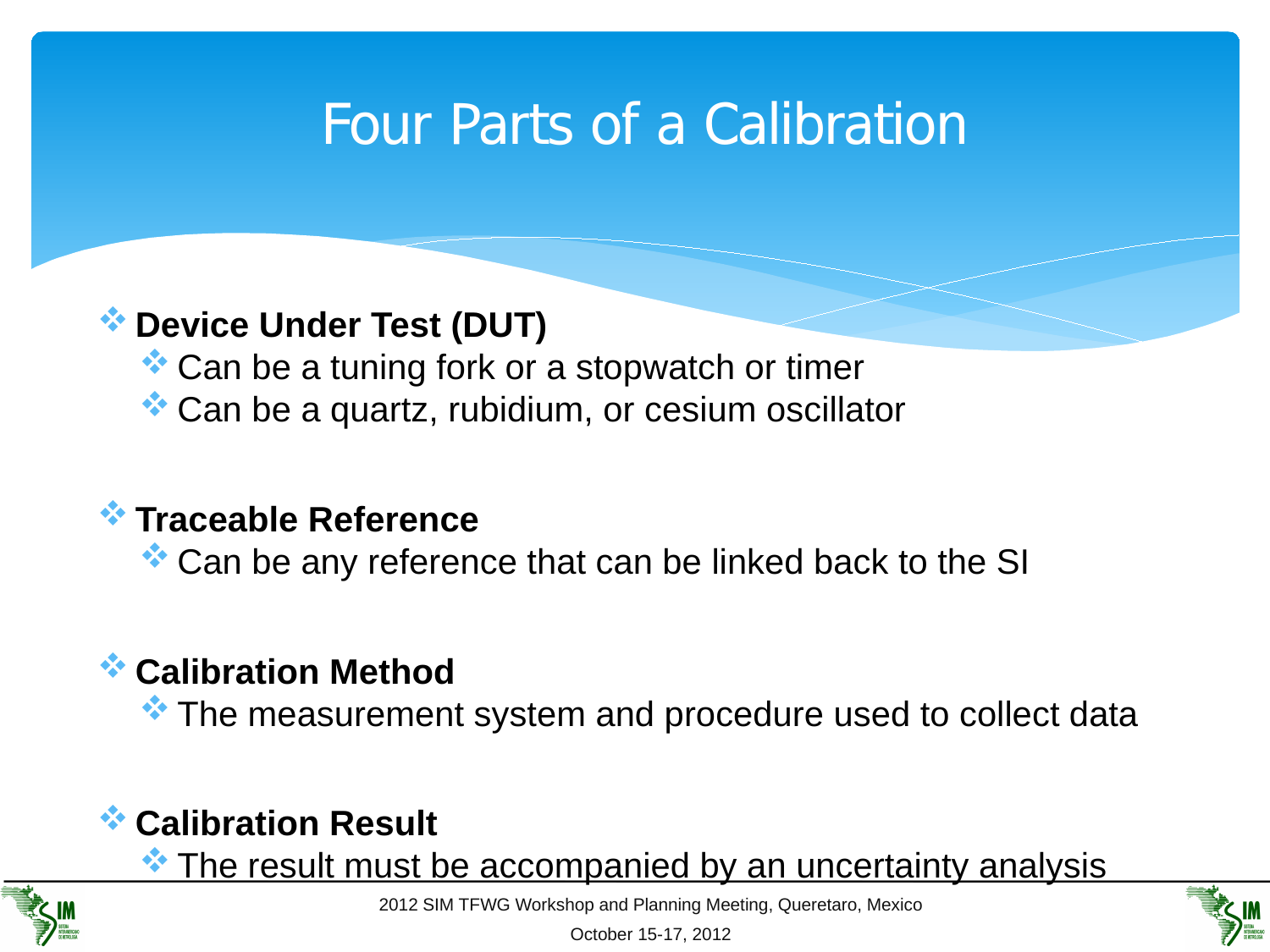

# Four Parts of a Calibration
Device Under Test (DUT)
Can be a tuning fork or a stopwatch or timer
Can be a quartz, rubidium, or cesium oscillator

Traceable Reference
Can be any reference that can be linked back to the SI

Calibration Method
The measurement system and procedure used to collect data

Calibration Result
The result must be accompanied by an uncertainty analysis